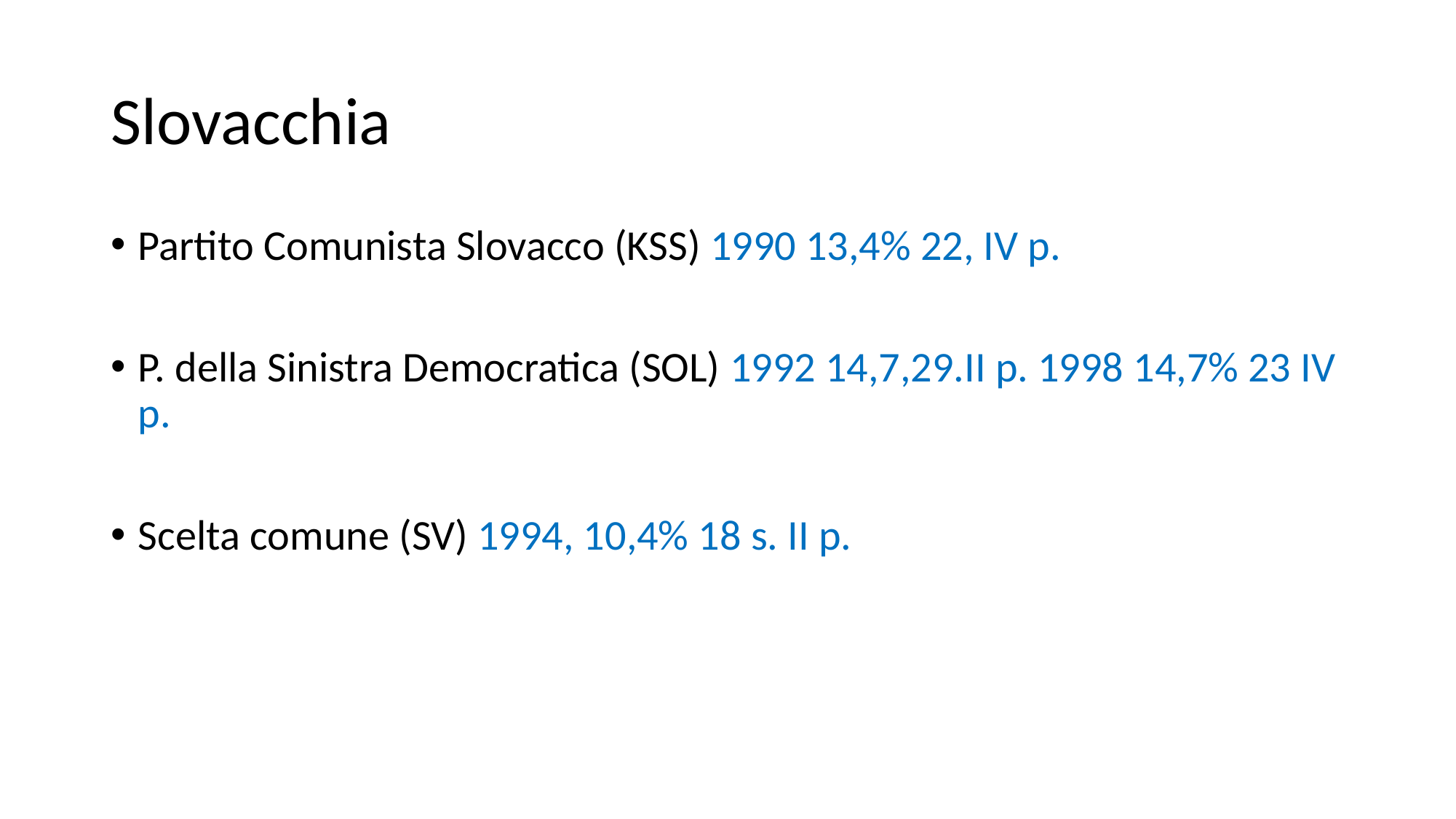

# Slovacchia
Partito Comunista Slovacco (KSS) 1990 13,4% 22, IV p.

P. della Sinistra Democratica (SOL) 1992 14,7,29.II p. 1998 14,7% 23 IV p.

Scelta comune (SV) 1994, 10,4% 18 s. II p.